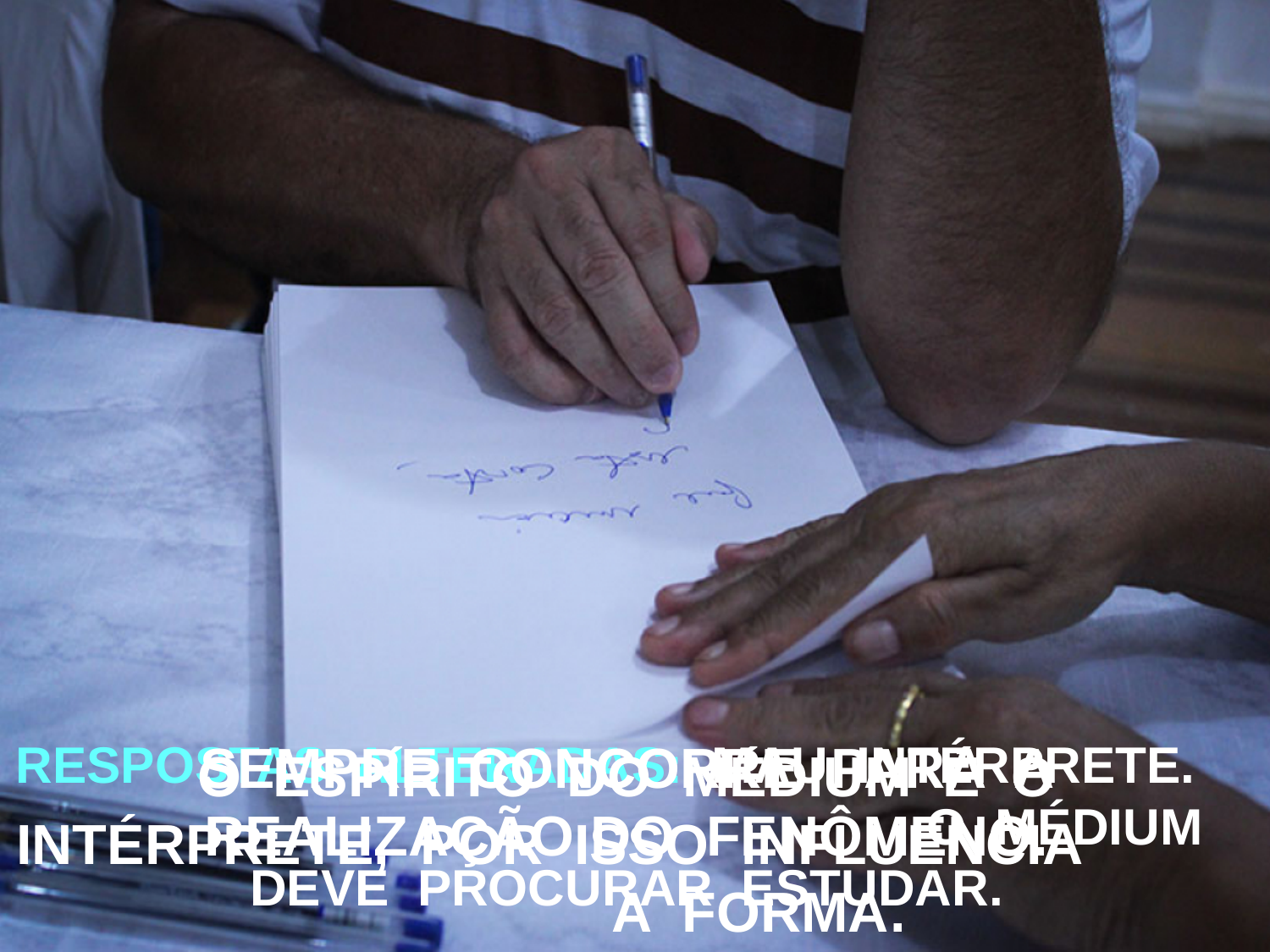

SEMPRE  CONCORRE  PARA  A  REALIZAÇÃO DO  FENÔMENO.
RESPOSTAS  ALTERADAS:  MAU  INTÉRPRETE.                                                                   O  MÉDIUM  DEVE  PROCURAR  ESTUDAR.
O  ESPÍRITO  DO  MÉDIUM  É  O  INTÉRPRETE,  POR  ISSO  INFLUENCIA                             A  FORMA.